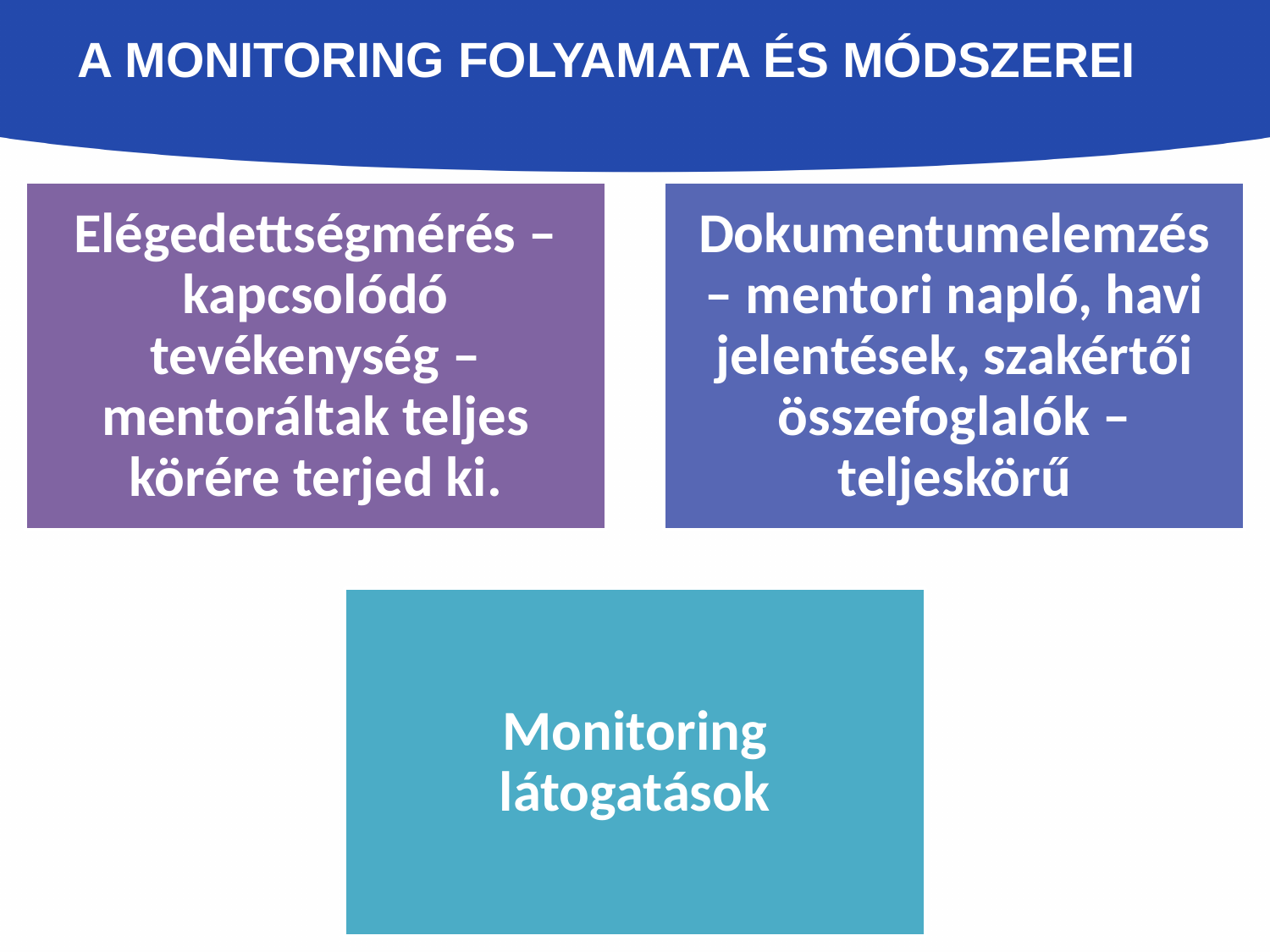

# A monitoring folyamata és módszerei
Elégedettségmérés – kapcsolódó tevékenység – mentoráltak teljes körére terjed ki.
Dokumentumelemzés – mentori napló, havi jelentések, szakértői összefoglalók – teljeskörű
Monitoring látogatások